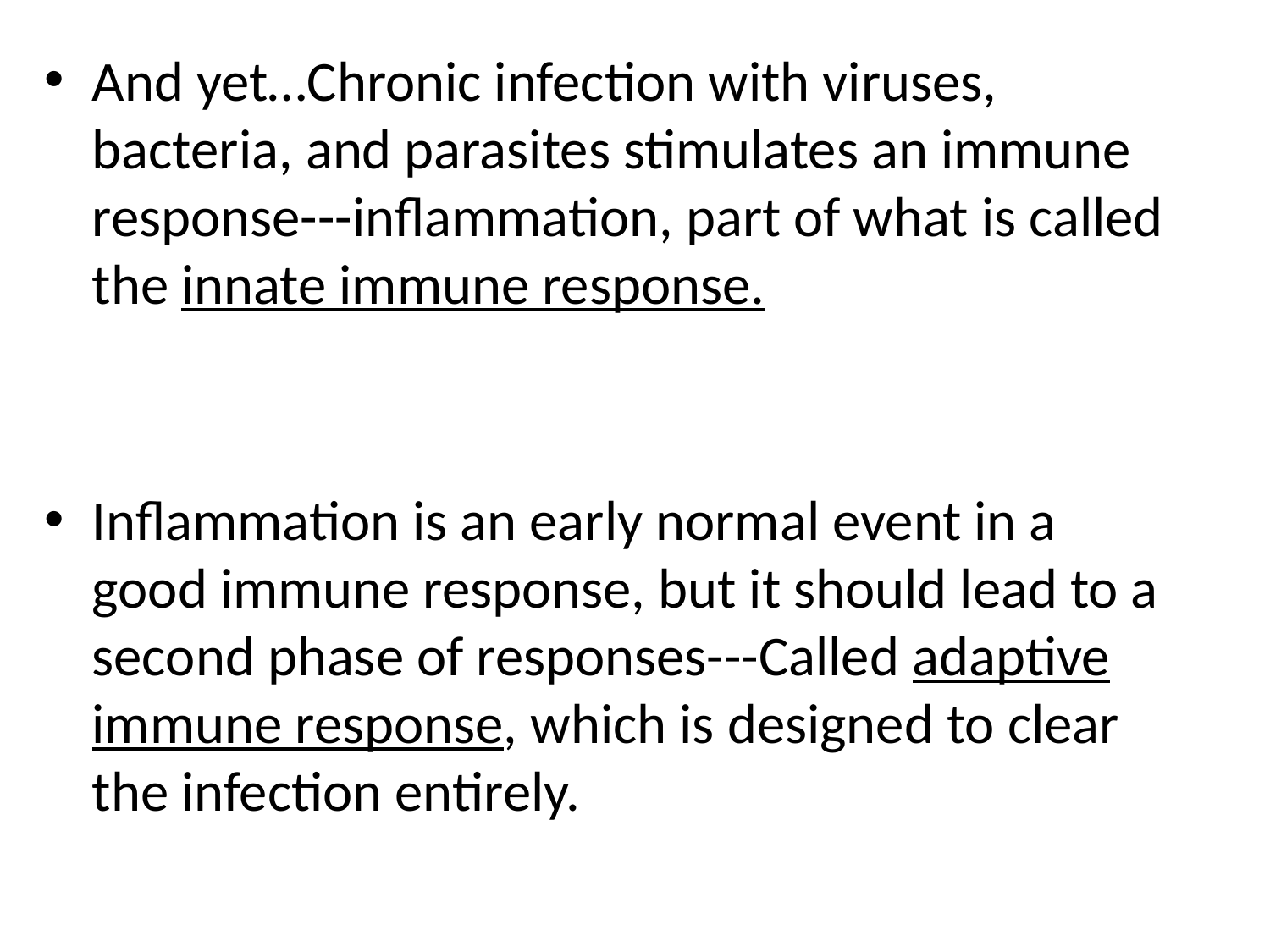

And yet…Chronic infection with viruses, bacteria, and parasites stimulates an immune response---inflammation, part of what is called the innate immune response.

Inflammation is an early normal event in a good immune response, but it should lead to a second phase of responses---Called adaptive immune response, which is designed to clear the infection entirely.

#